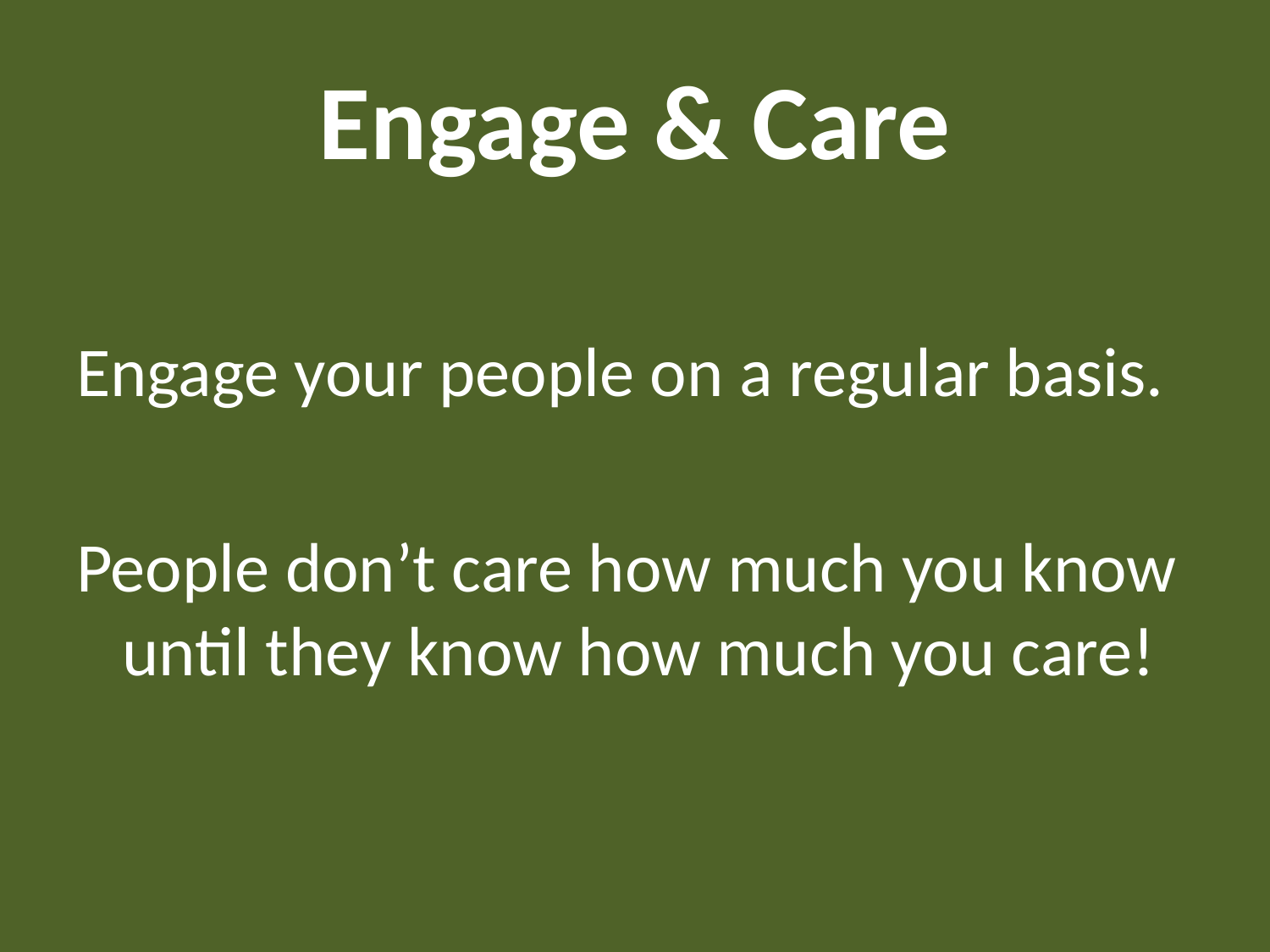

# Engage & Care

Engage your people on a regular basis.

People don’t care how much you know until they know how much you care!